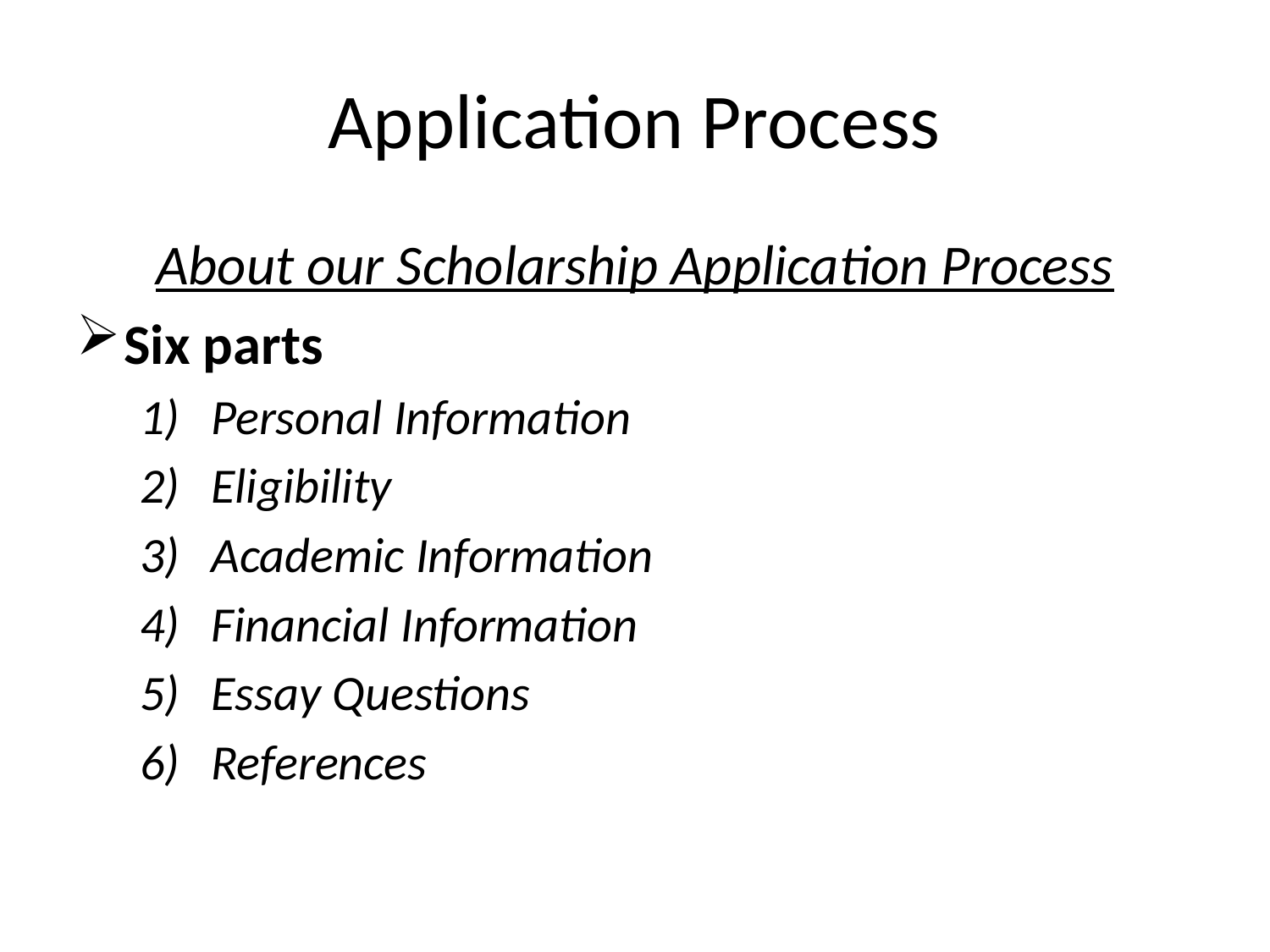

# Application Process
About our Scholarship Application Process
Six parts
Personal Information
Eligibility
Academic Information
Financial Information
Essay Questions
References